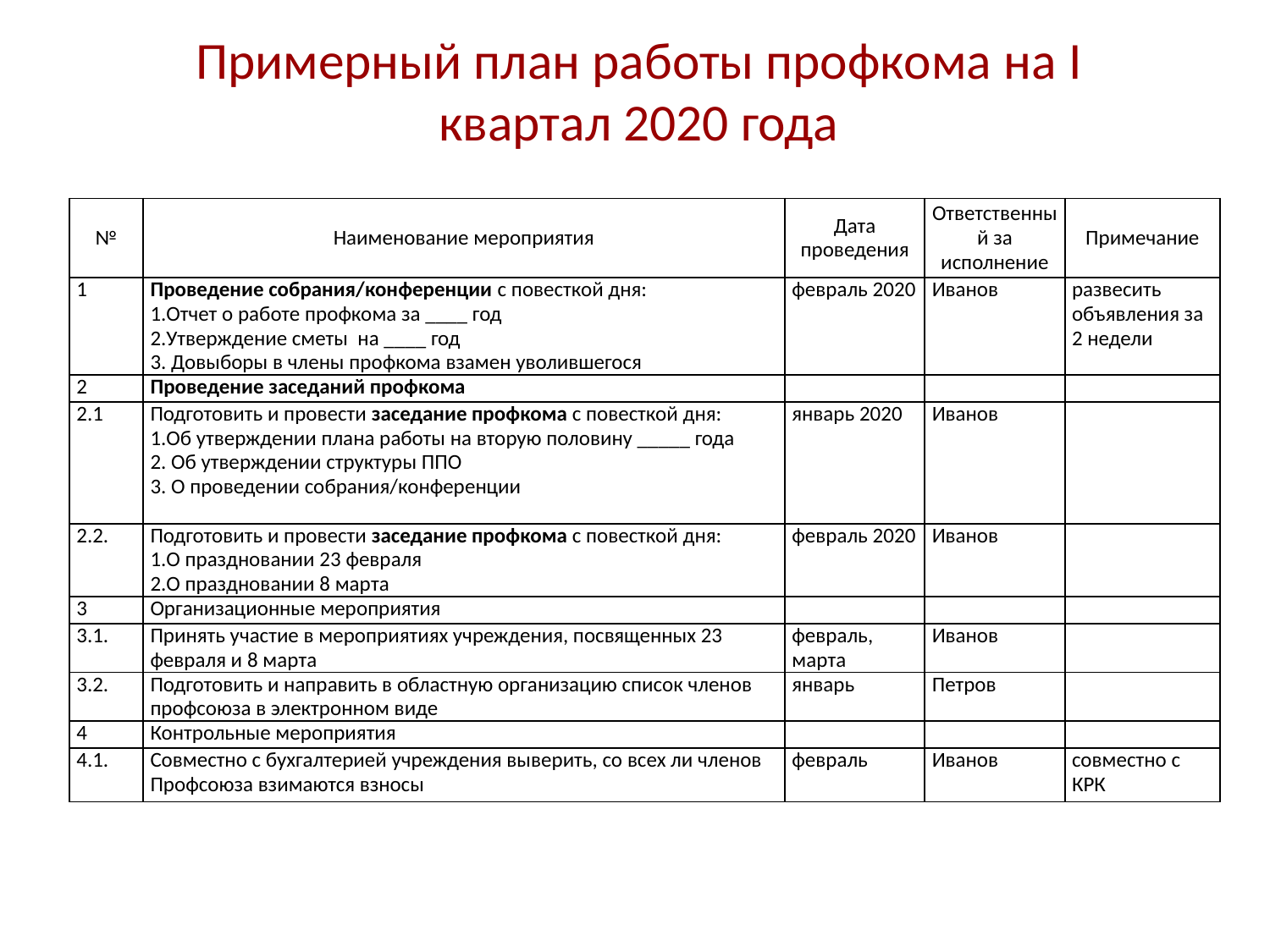

# Примерный план работы профкома на I квартал 2020 года
| № | Наименование мероприятия | Дата проведения | Ответственный за исполнение | Примечание |
| --- | --- | --- | --- | --- |
| 1 | Проведение собрания/конференции с повесткой дня: 1.Отчет о работе профкома за \_\_\_\_ год 2.Утверждение сметы на \_\_\_\_ год 3. Довыборы в члены профкома взамен уволившегося | февраль 2020 | Иванов | развесить объявления за 2 недели |
| 2 | Проведение заседаний профкома |  |  |  |
| 2.1 | Подготовить и провести заседание профкома с повесткой дня: 1.Об утверждении плана работы на вторую половину \_\_\_\_\_ года 2. Об утверждении структуры ППО 3. О проведении собрания/конференции | январь 2020 | Иванов |  |
| 2.2. | Подготовить и провести заседание профкома с повесткой дня: 1.О праздновании 23 февраля 2.О праздновании 8 марта | февраль 2020 | Иванов |  |
| 3 | Организационные мероприятия |  |  |  |
| 3.1. | Принять участие в мероприятиях учреждения, посвященных 23 февраля и 8 марта | февраль, марта | Иванов |  |
| 3.2. | Подготовить и направить в областную организацию список членов профсоюза в электронном виде | январь | Петров |  |
| 4 | Контрольные мероприятия |  |  |  |
| 4.1. | Совместно с бухгалтерией учреждения выверить, со всех ли членов Профсоюза взимаются взносы | февраль | Иванов | совместно с КРК |